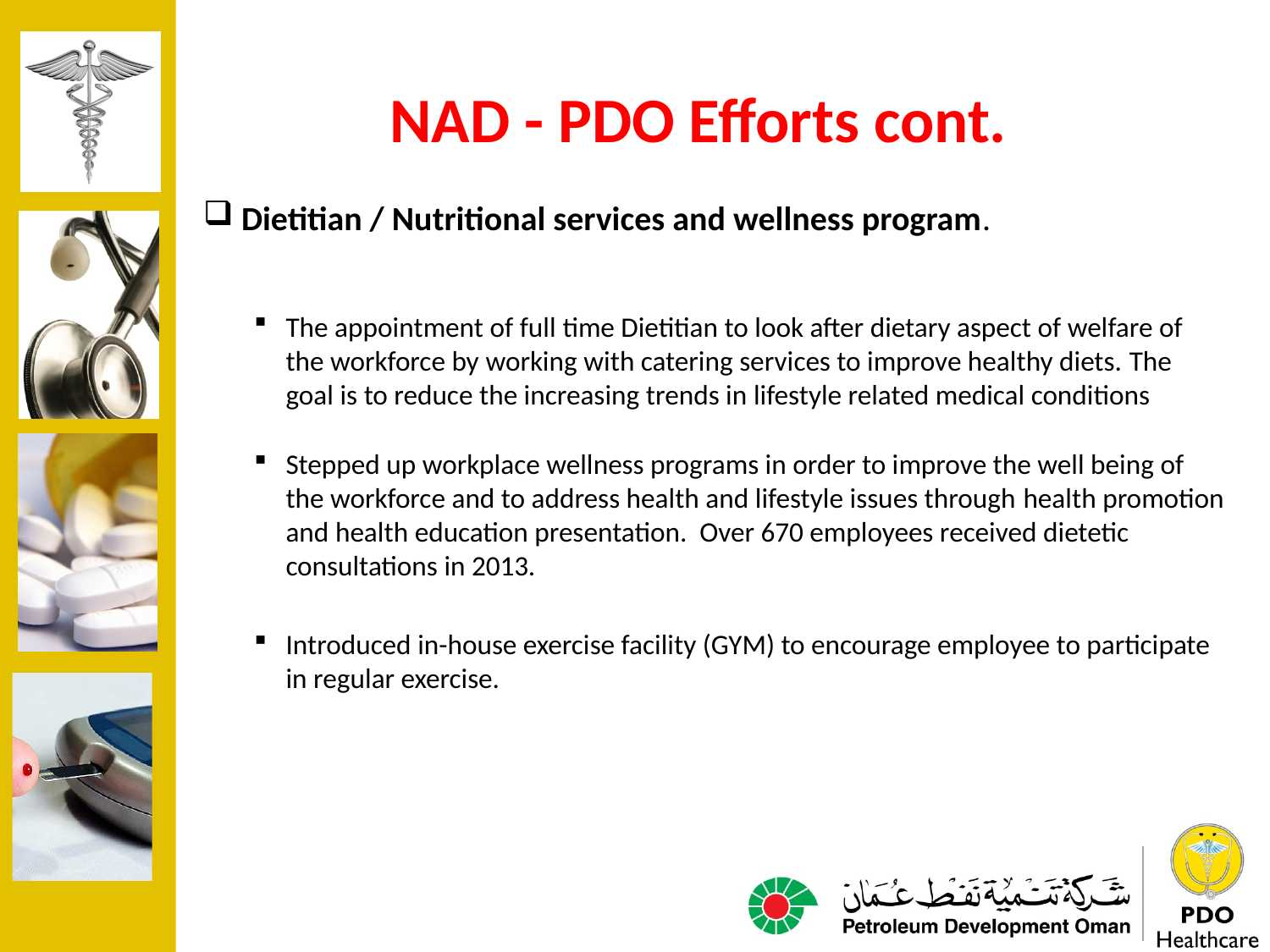

# NAD - PDO Efforts cont.
Dietitian / Nutritional services and wellness program.

The appointment of full time Dietitian to look after dietary aspect of welfare of the workforce by working with catering services to improve healthy diets. The goal is to reduce the increasing trends in lifestyle related medical conditions

Stepped up workplace wellness programs in order to improve the well being of the workforce and to address health and lifestyle issues through health promotion and health education presentation.  Over 670 employees received dietetic consultations in 2013.

Introduced in-house exercise facility (GYM) to encourage employee to participate in regular exercise.